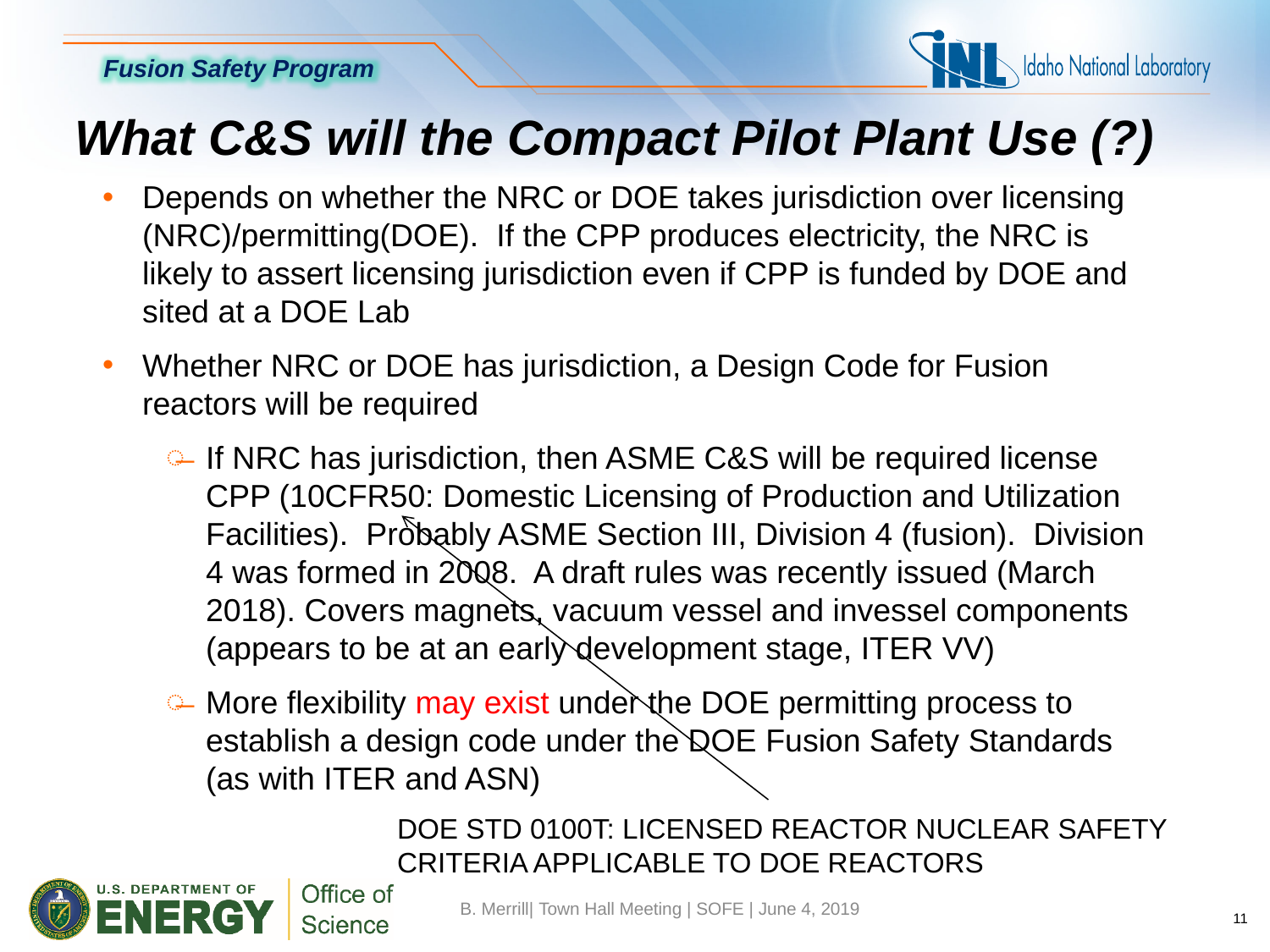

What C&S will the Compact Pilot Plant Use (?)
Depends on whether the NRC or DOE takes jurisdiction over licensing (NRC)/permitting(DOE).  If the CPP produces electricity, the NRC is likely to assert licensing jurisdiction even if CPP is funded by DOE and sited at a DOE Lab
Whether NRC or DOE has jurisdiction, a Design Code for Fusion reactors will be required
If NRC has jurisdiction, then ASME C&S will be required license CPP (10CFR50: Domestic Licensing of Production and Utilization Facilities).  Probably ASME Section III, Division 4 (fusion).  Division 4 was formed in 2008.  A draft rules was recently issued (March 2018). Covers magnets, vacuum vessel and invessel components (appears to be at an early development stage, ITER VV)
More flexibility may exist under the DOE permitting process to establish a design code under the DOE Fusion Safety Standards (as with ITER and ASN)
DOE STD 0100T: LICENSED REACTOR NUCLEAR SAFETY
CRITERIA APPLICABLE TO DOE REACTORS
11